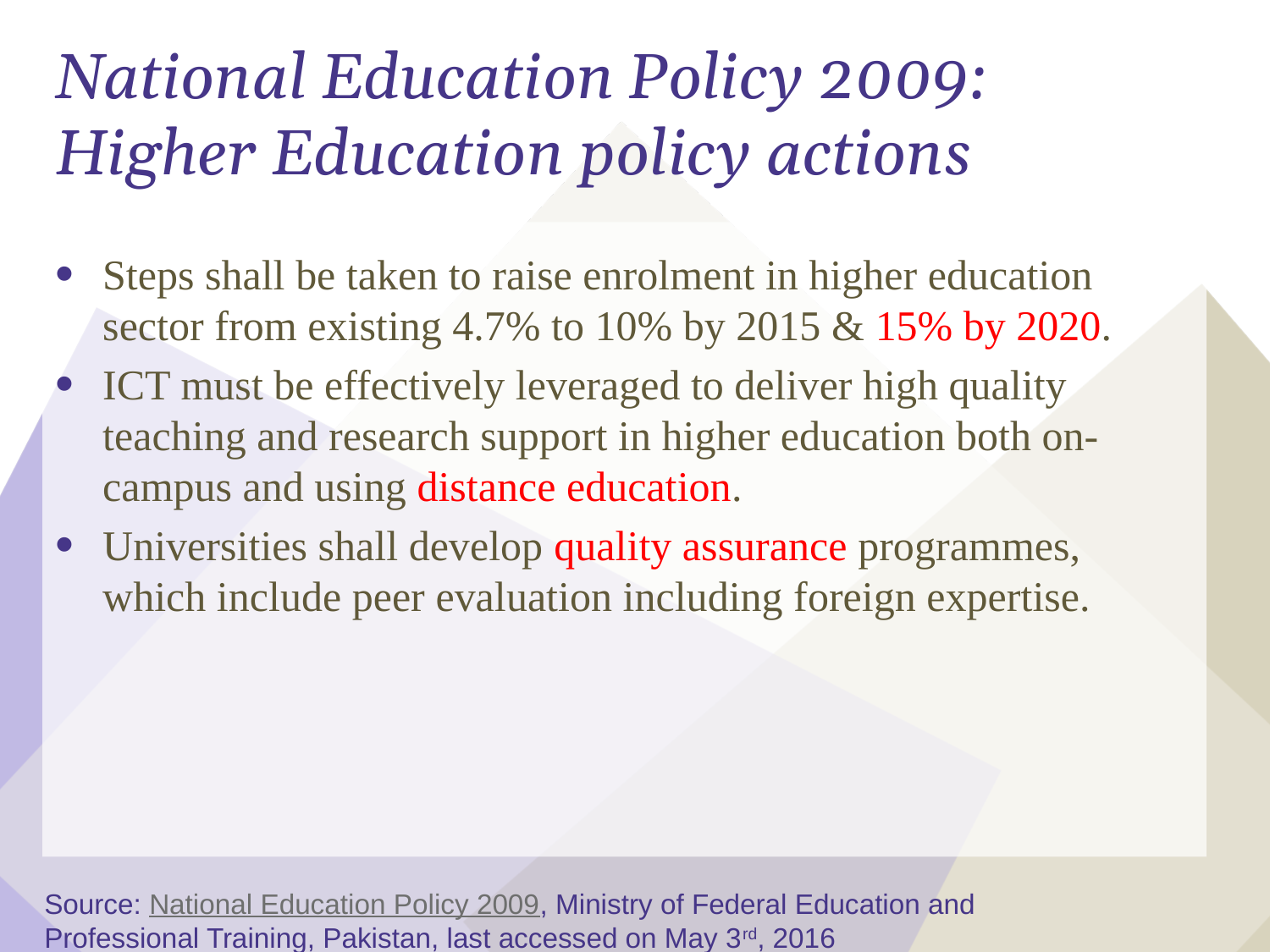

# National Education Policy 2009: Higher Education policy actions
Steps shall be taken to raise enrolment in higher education sector from existing 4.7% to 10% by 2015 & 15% by 2020.
ICT must be effectively leveraged to deliver high quality teaching and research support in higher education both on-campus and using distance education.
Universities shall develop quality assurance programmes, which include peer evaluation including foreign expertise.
Source: National Education Policy 2009, Ministry of Federal Education and Professional Training, Pakistan, last accessed on May 3rd, 2016